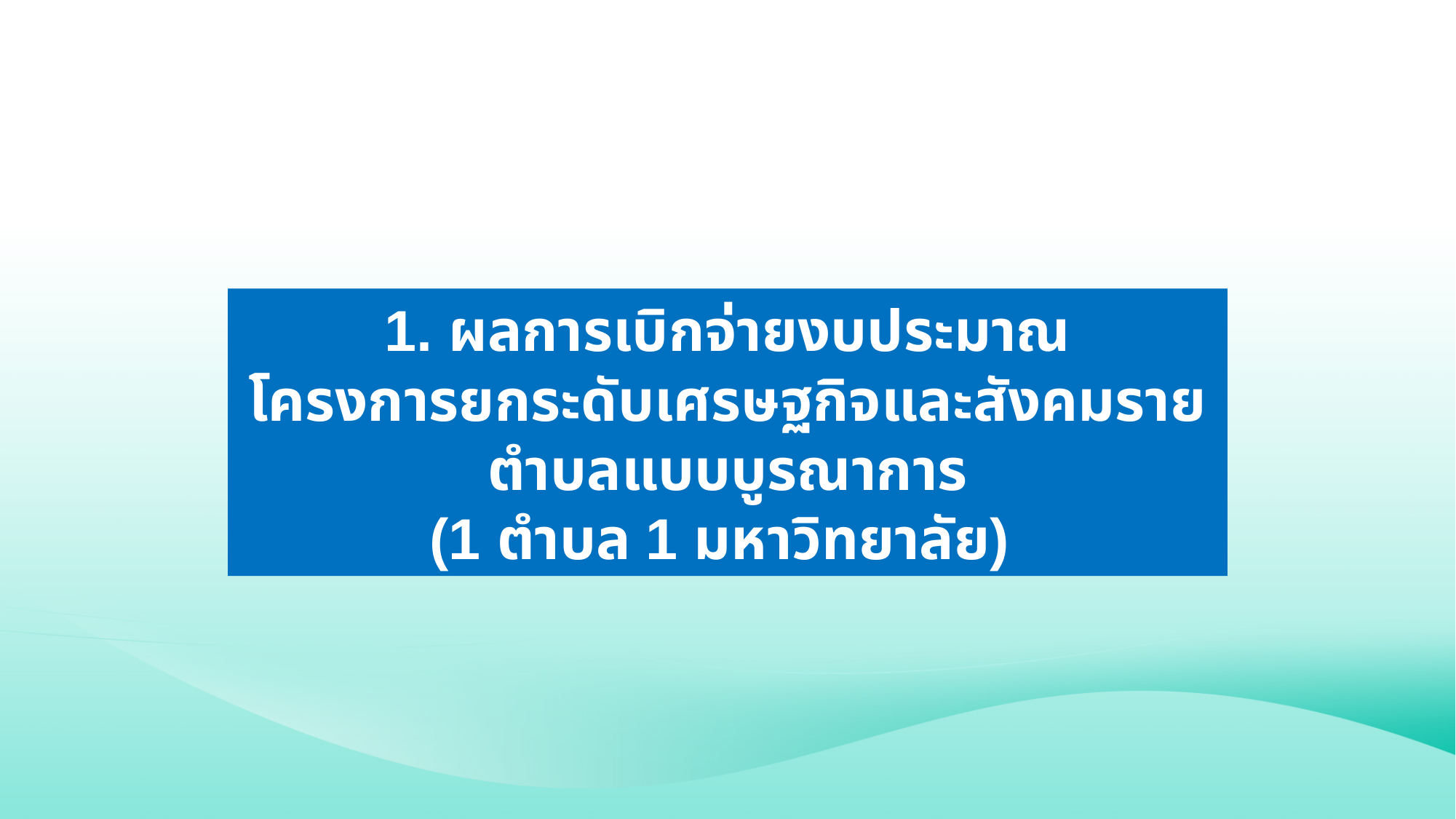

1. ผลการเบิกจ่ายงบประมาณ
โครงการยกระดับเศรษฐกิจและสังคมรายตำบลแบบบูรณาการ
(1 ตำบล 1 มหาวิทยาลัย)